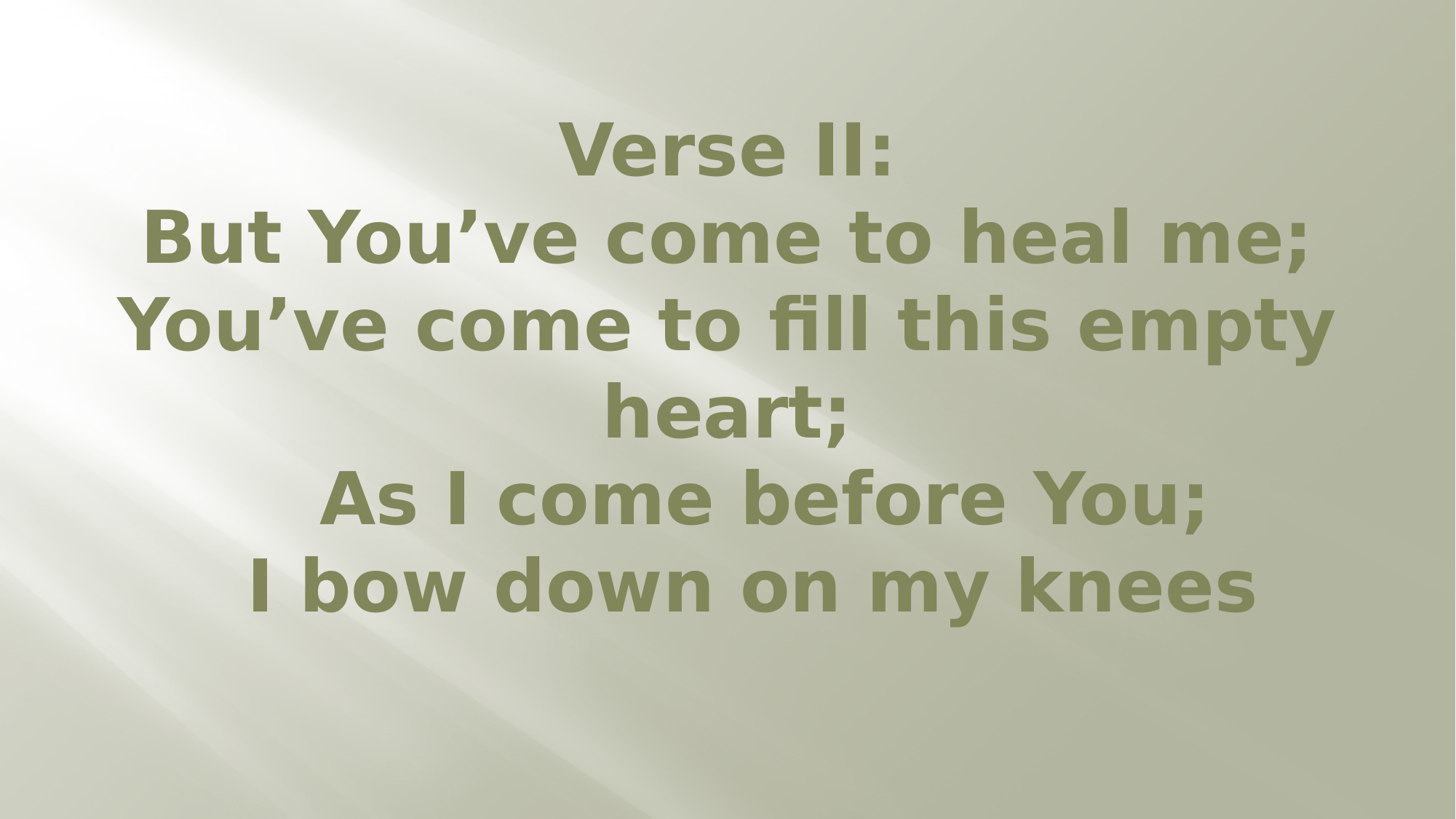

# Verse II: But You’ve come to heal me; You’ve come to fill this empty heart; As I come before You; I bow down on my knees